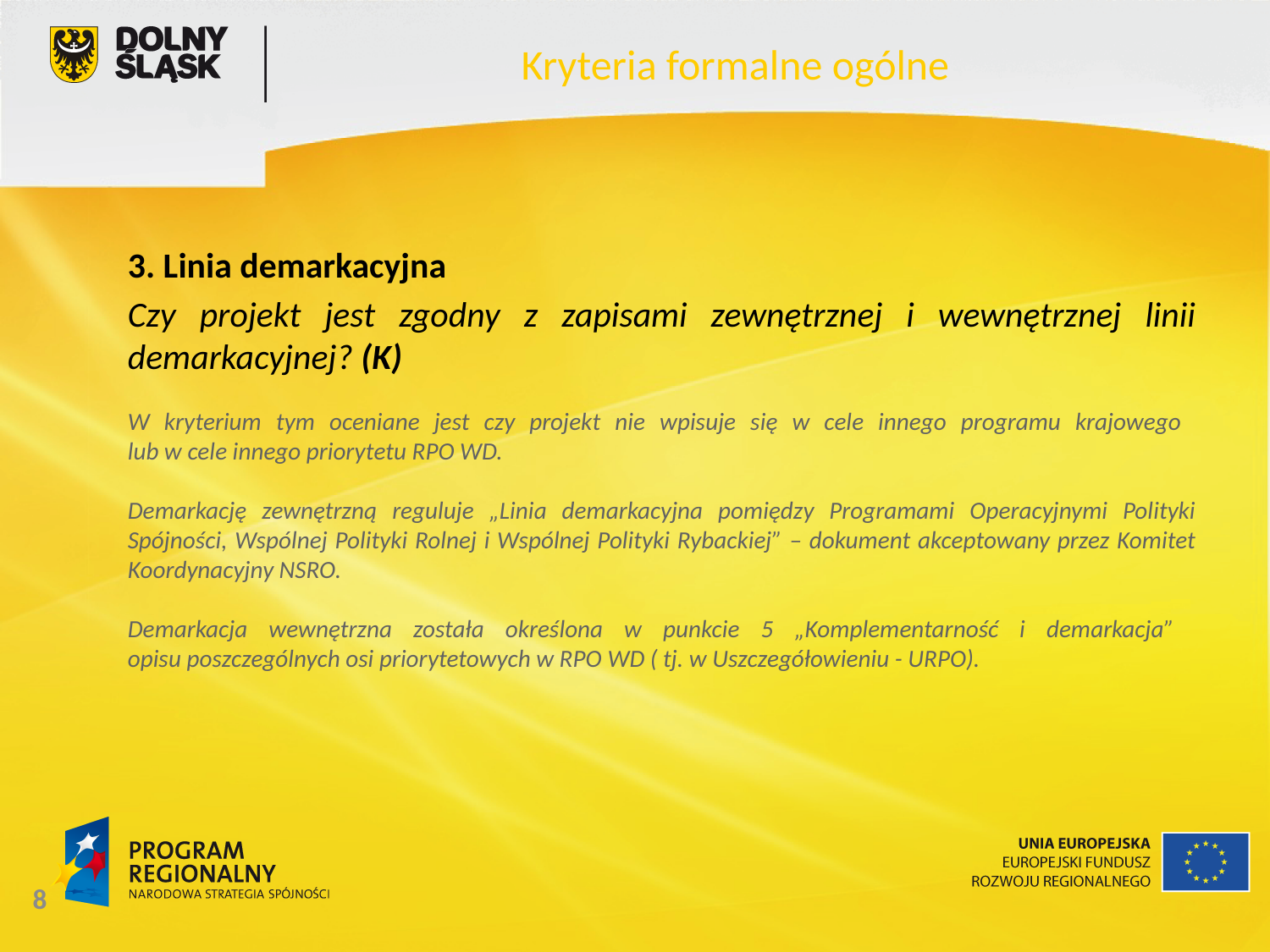

Kryteria formalne ogólne

3. Linia demarkacyjna
Czy projekt jest zgodny z zapisami zewnętrznej i wewnętrznej linii demarkacyjnej? (K)

W kryterium tym oceniane jest czy projekt nie wpisuje się w cele innego programu krajowego
lub w cele innego priorytetu RPO WD.

Demarkację zewnętrzną reguluje „Linia demarkacyjna pomiędzy Programami Operacyjnymi Polityki Spójności, Wspólnej Polityki Rolnej i Wspólnej Polityki Rybackiej” – dokument akceptowany przez Komitet Koordynacyjny NSRO.

Demarkacja wewnętrzna została określona w punkcie 5 „Komplementarność i demarkacja”
opisu poszczególnych osi priorytetowych w RPO WD ( tj. w Uszczegółowieniu - URPO).
8